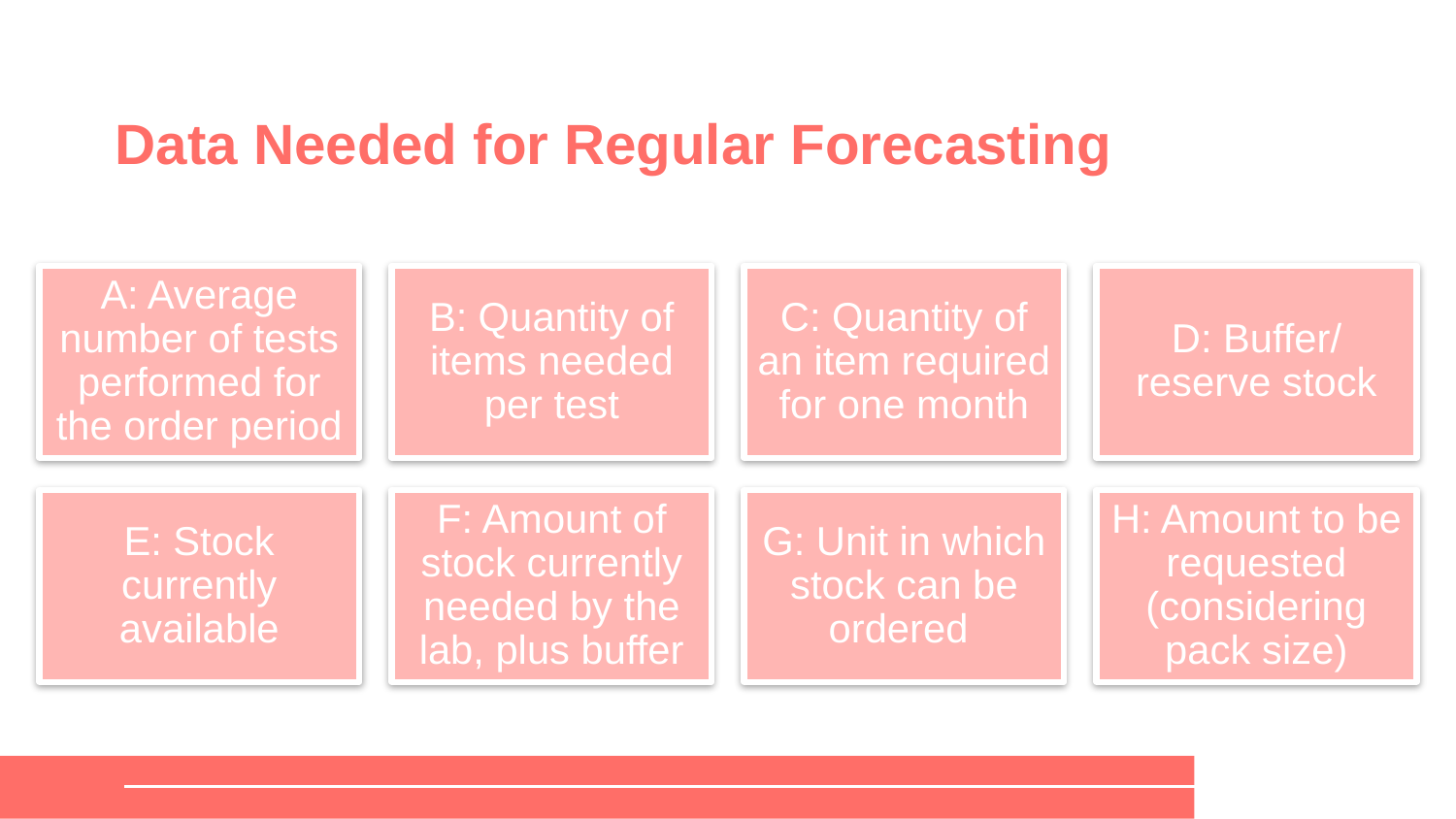

# Data Needed for Regular Forecasting

A: Average number of tests performed for the order period

B: Quantity of items needed per test

C: Quantity of an item required for one month

D: Buffer/ reserve stock

E: Stock currently available

F: Amount of stock currently needed by the lab, plus buffer

G: Unit in which stock can be ordered

H: Amount to be requested (considering pack size)